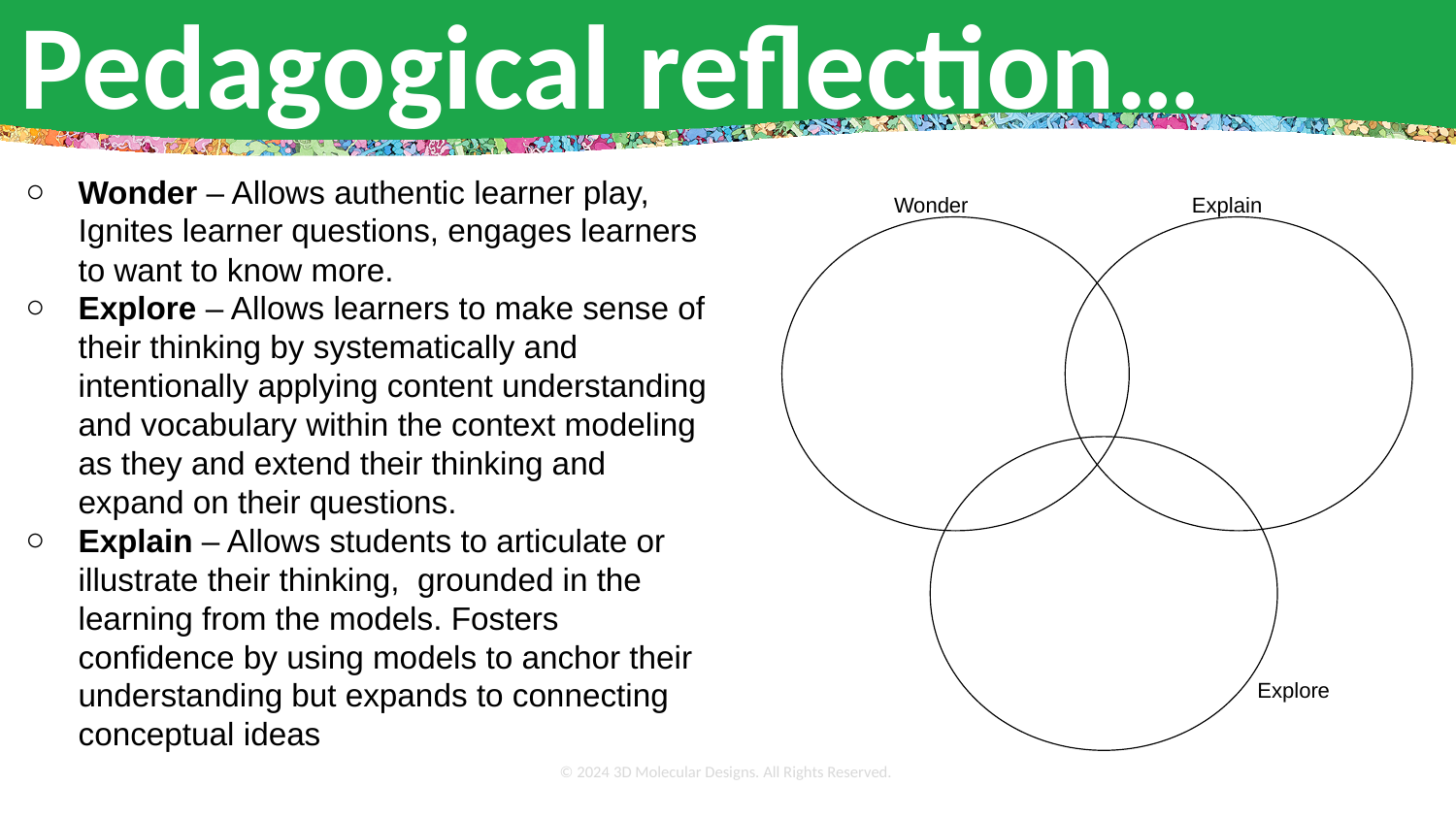

# Pedagogical reflection…
Wonder – Allows authentic learner play, Ignites learner questions, engages learners to want to know more.
Explore – Allows learners to make sense of their thinking by systematically and intentionally applying content understanding and vocabulary within the context modeling as they and extend their thinking and expand on their questions.
Explain – Allows students to articulate or illustrate their thinking,  grounded in the learning from the models. Fosters confidence by using models to anchor their understanding but expands to connecting conceptual ideas
Explain
Wonder

Explore